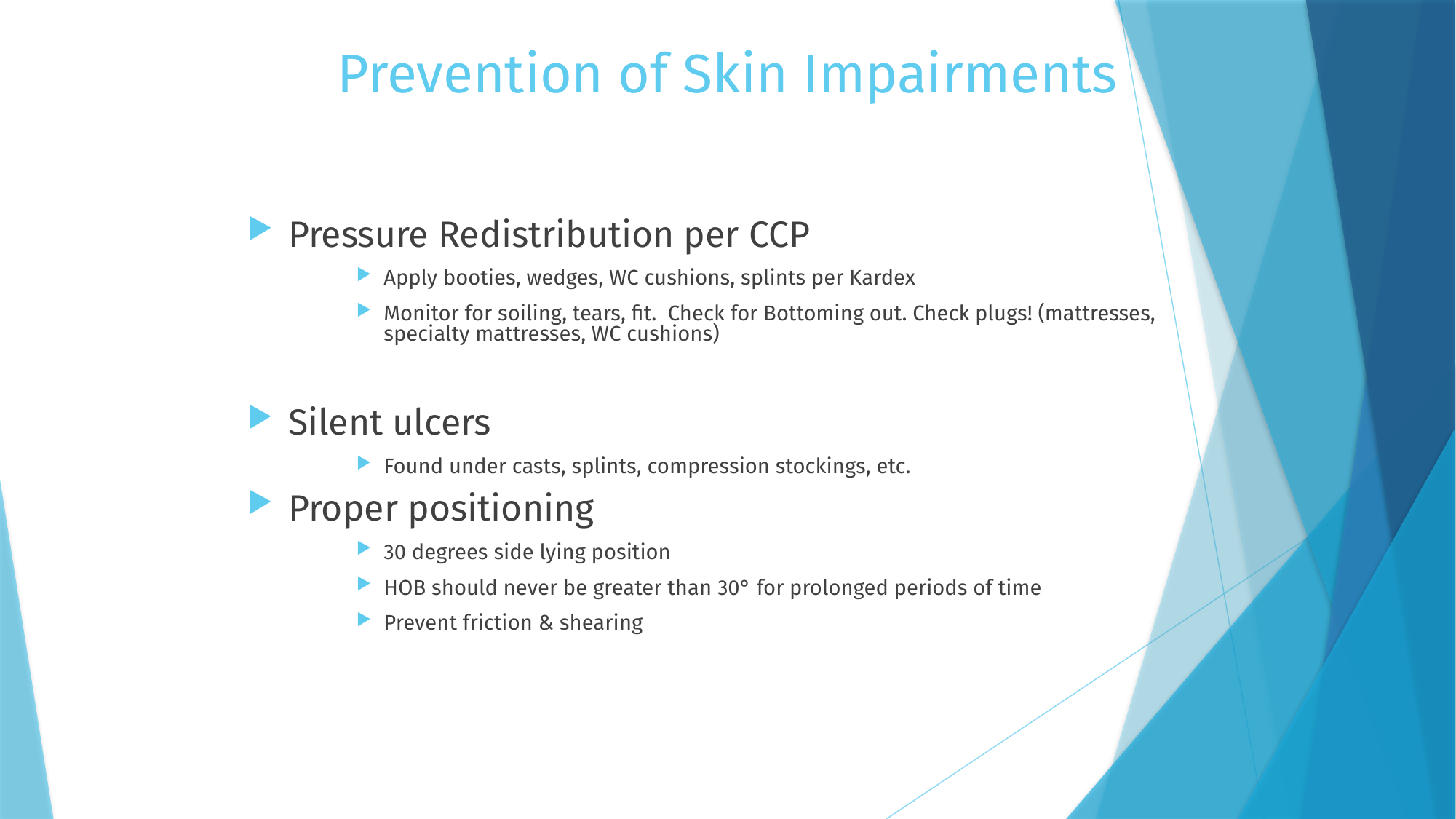

# Prevention of Skin Impairments

Pressure Redistribution per CCP
Apply booties, wedges, WC cushions, splints per Kardex
Monitor for soiling, tears, fit.  Check for Bottoming out. Check plugs! (mattresses, specialty mattresses, WC cushions)

Silent ulcers
Found under casts, splints, compression stockings, etc.
Proper positioning
30 degrees side lying position
HOB should never be greater than 30° for prolonged periods of time
Prevent friction & shearing